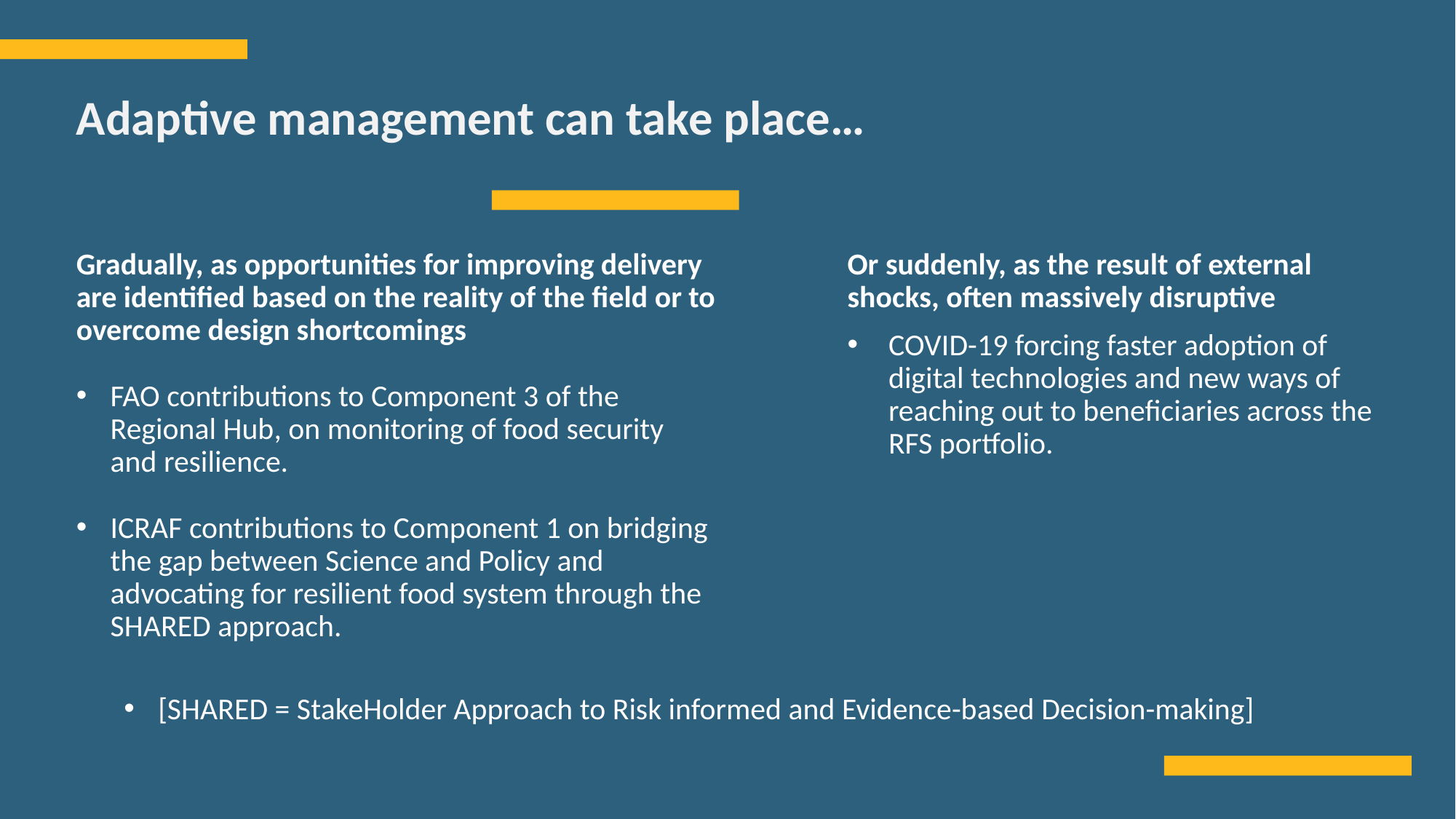

# Adaptive management can take place…

Gradually, as opportunities for improving delivery are identified based on the reality of the field or to overcome design shortcomings
FAO contributions to Component 3 of the Regional Hub, on monitoring of food security and resilience.
ICRAF contributions to Component 1 on bridging the gap between Science and Policy and advocating for resilient food system through the SHARED approach.
Or suddenly, as the result of external shocks, often massively disruptive
COVID-19 forcing faster adoption of digital technologies and new ways of reaching out to beneficiaries across the RFS portfolio.
[SHARED = StakeHolder Approach to Risk informed and Evidence-based Decision-making]